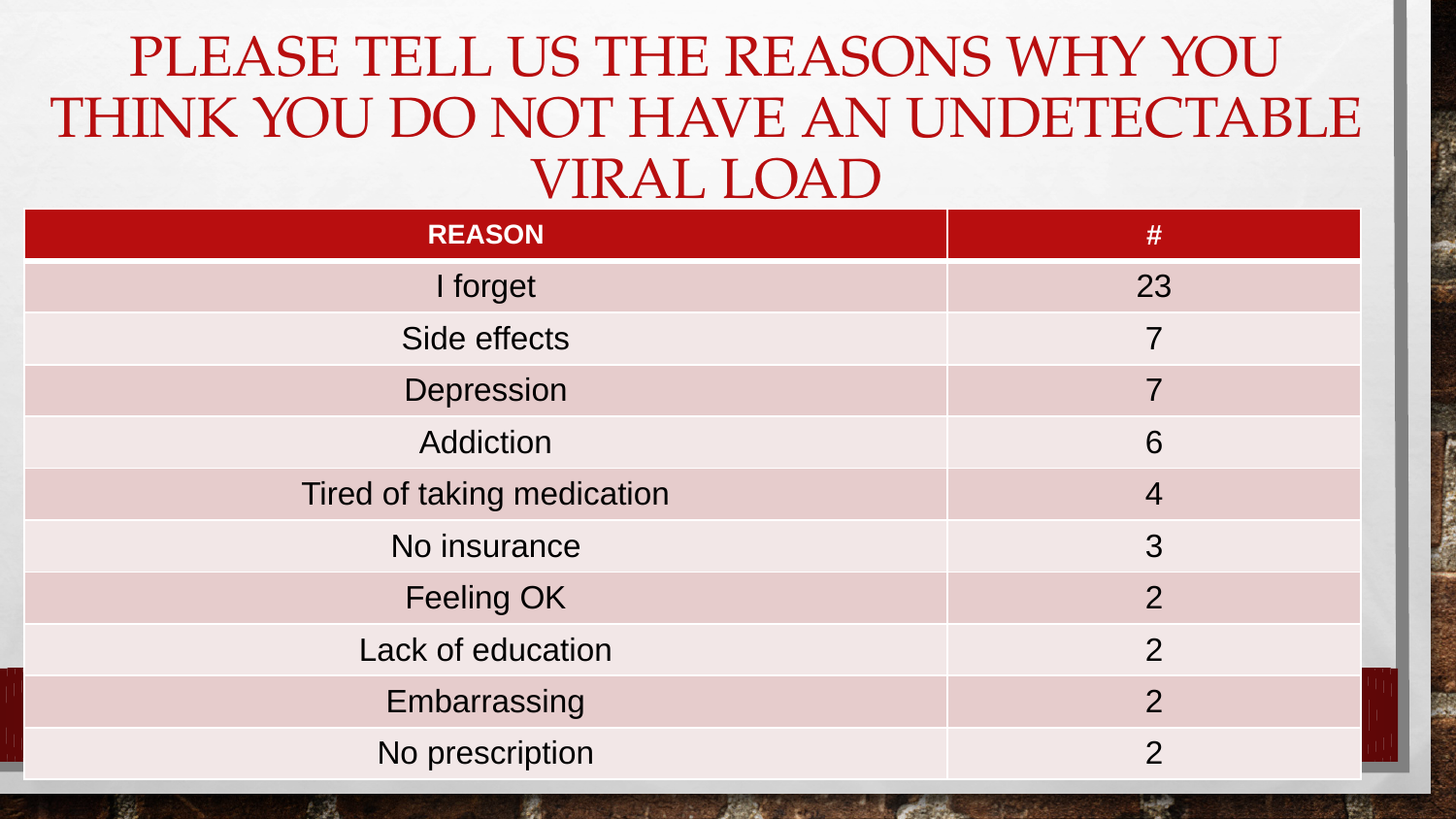

# Please tell us the reasons why you think you DO NOT have an undetectable viral load
| REASON | # |
| --- | --- |
| I forget | 23 |
| Side effects | 7 |
| Depression | 7 |
| Addiction | 6 |
| Tired of taking medication | 4 |
| No insurance | 3 |
| Feeling OK | 2 |
| Lack of education | 2 |
| Embarrassing | 2 |
| No prescription | 2 |